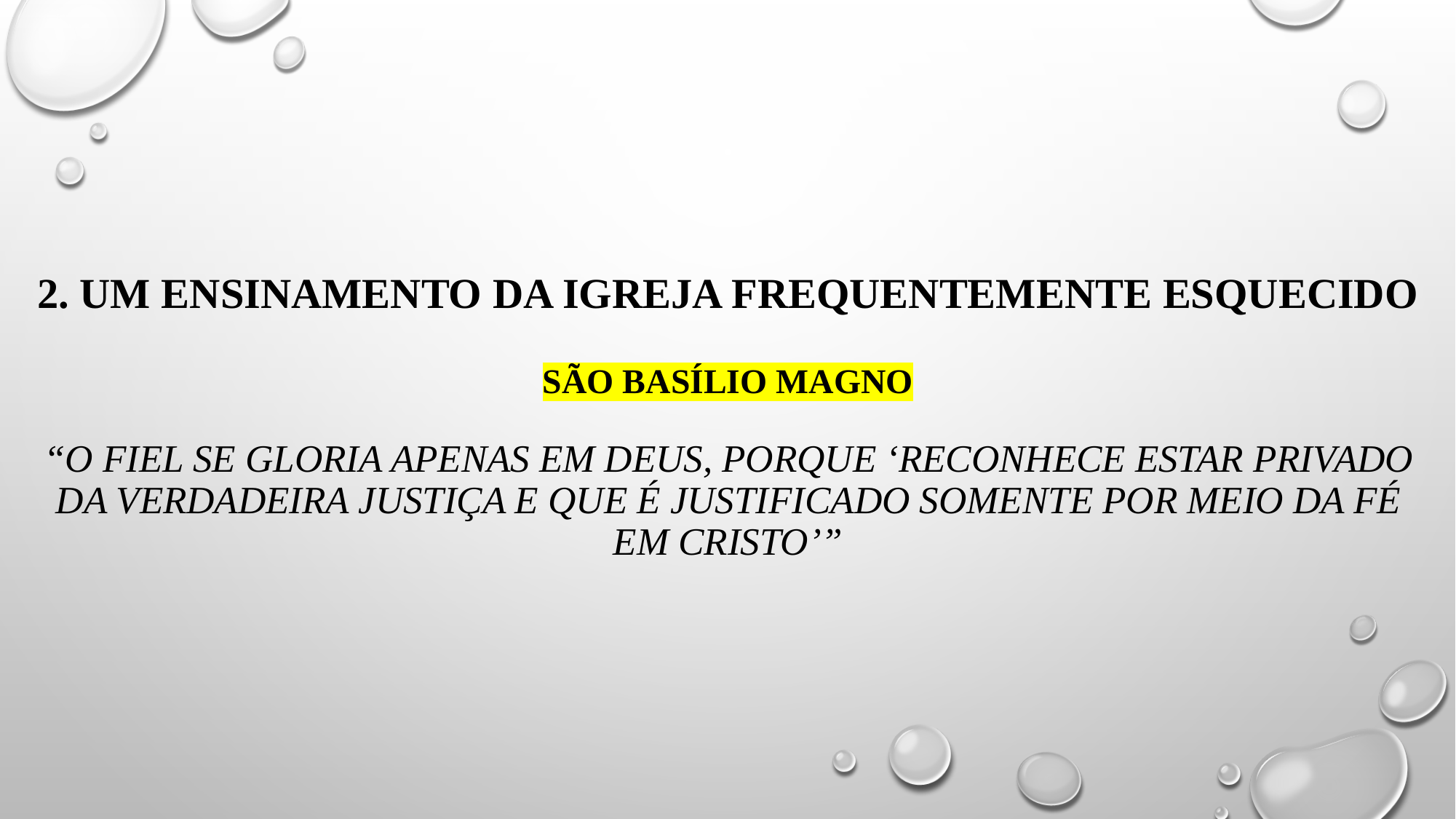

# 2. um ensinamento da igreja frequentemente esquecido São Basílio magno “o fiel se gloria apenas em deus, porque ‘reconhece estar privado da verdadeira justiça e que é justificado somente por meio da fé em Cristo’”